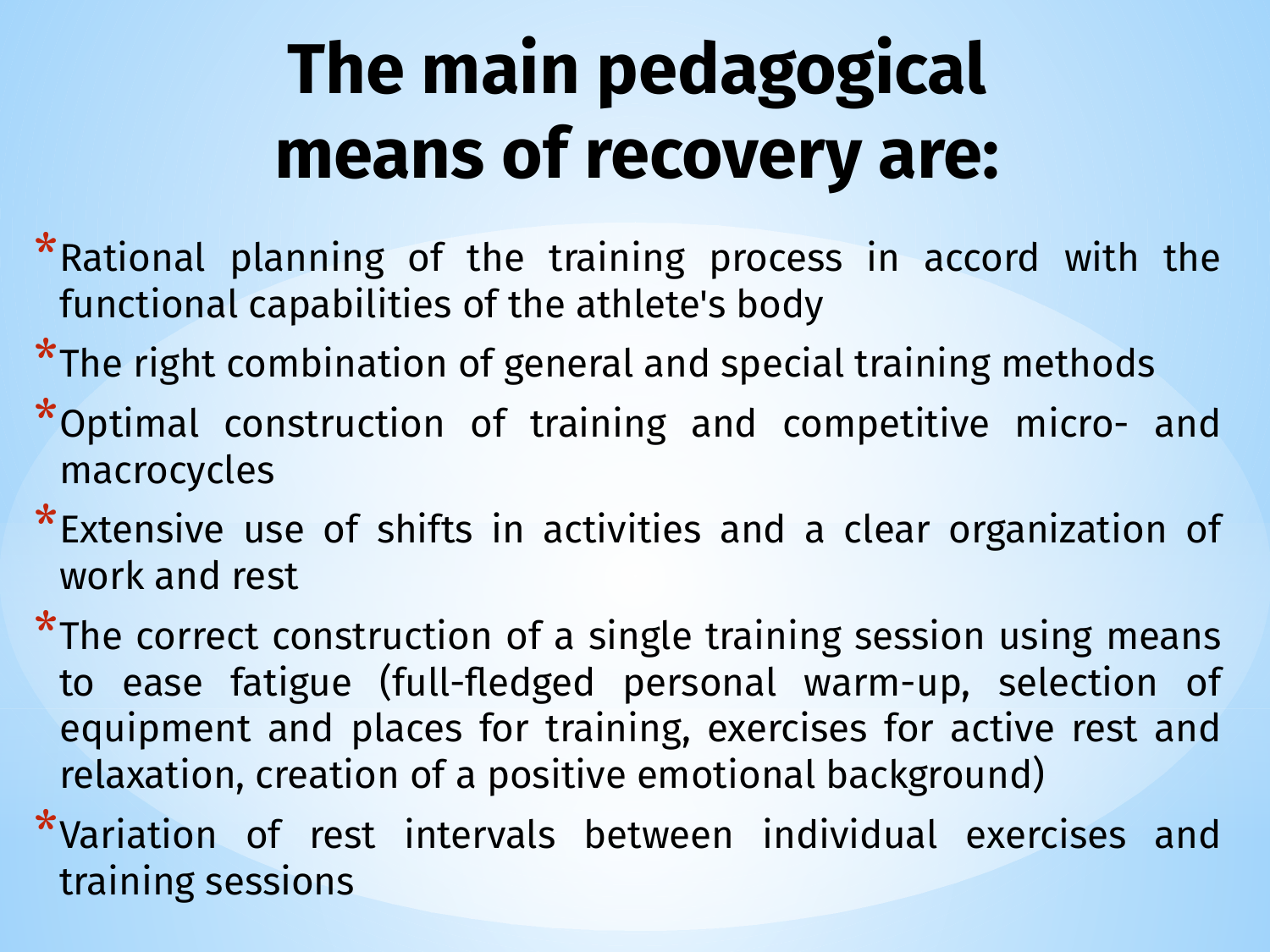

# The main pedagogical means of recovery are:
Rational planning of the training process in accord with the functional capabilities of the athlete's body
The right combination of general and special training methods
Optimal construction of training and competitive micro- and macrocycles
Extensive use of shifts in activities and a clear organization of work and rest
The correct construction of a single training session using means to ease fatigue (full-fledged personal warm-up, selection of equipment and places for training, exercises for active rest and relaxation, creation of a positive emotional background)
Variation of rest intervals between individual exercises and training sessions